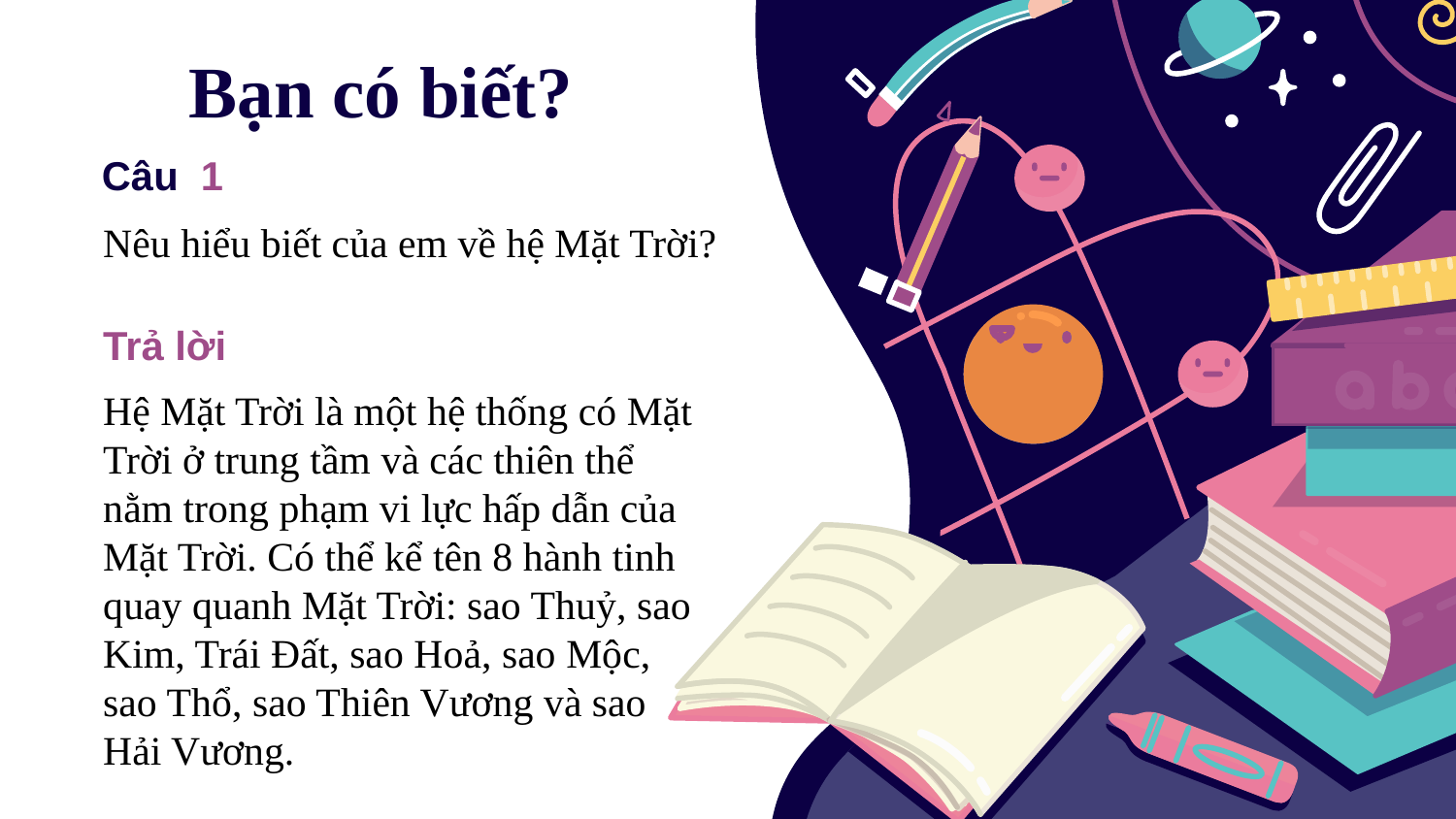

# Bạn có biết?

Câu  1
Nêu hiểu biết của em về hệ Mặt Trời?

Trả lời

Hệ Mặt Trời là một hệ thống có Mặt Trời ở trung tầm và các thiên thể nằm trong phạm vi lực hấp dẫn của Mặt Trời. Có thể kể tên 8 hành tinh quay quanh Mặt Trời: sao Thuỷ, sao Kim, Trái Đất, sao Hoả, sao Mộc, sao Thổ, sao Thiên Vương và sao Hải Vương.